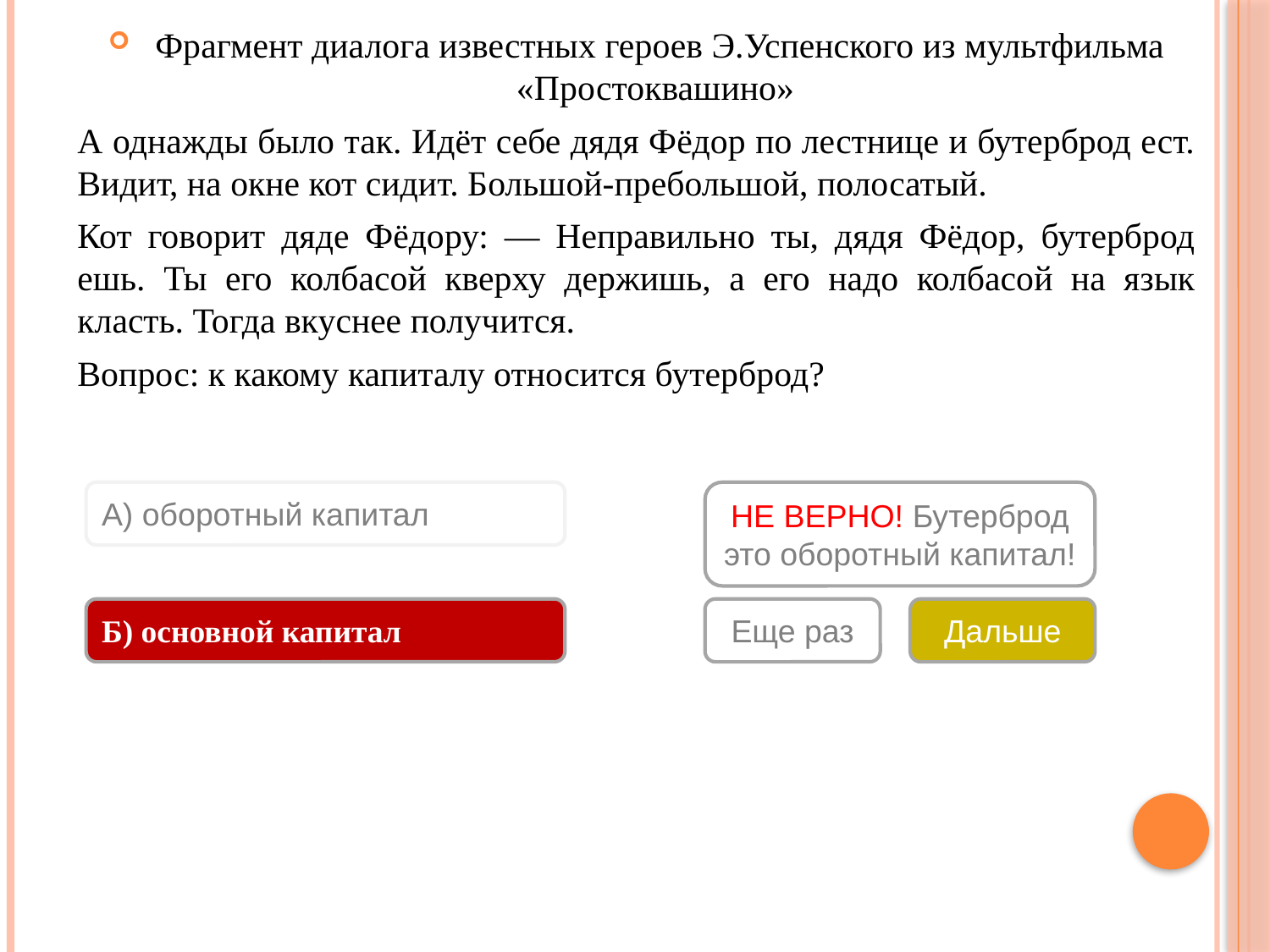

Фрагмент диалога известных героев Э.Успенского из мультфильма «Простоквашино»
А однажды было так. Идёт себе дядя Фёдор по лестнице и бутерброд ест. Видит, на окне кот сидит. Большой-пребольшой, полосатый.
Кот говорит дяде Фёдору: — Неправильно ты, дядя Фёдор, бутерброд ешь. Ты его колбасой кверху держишь, а его надо колбасой на язык класть. Тогда вкуснее получится.
Вопрос: к какому капиталу относится бутерброд?

НЕ ВЕРНО! Бутерброд это оборотный капитал!
А) оборотный капитал
Б) основной капитал
Еще раз
Дальше